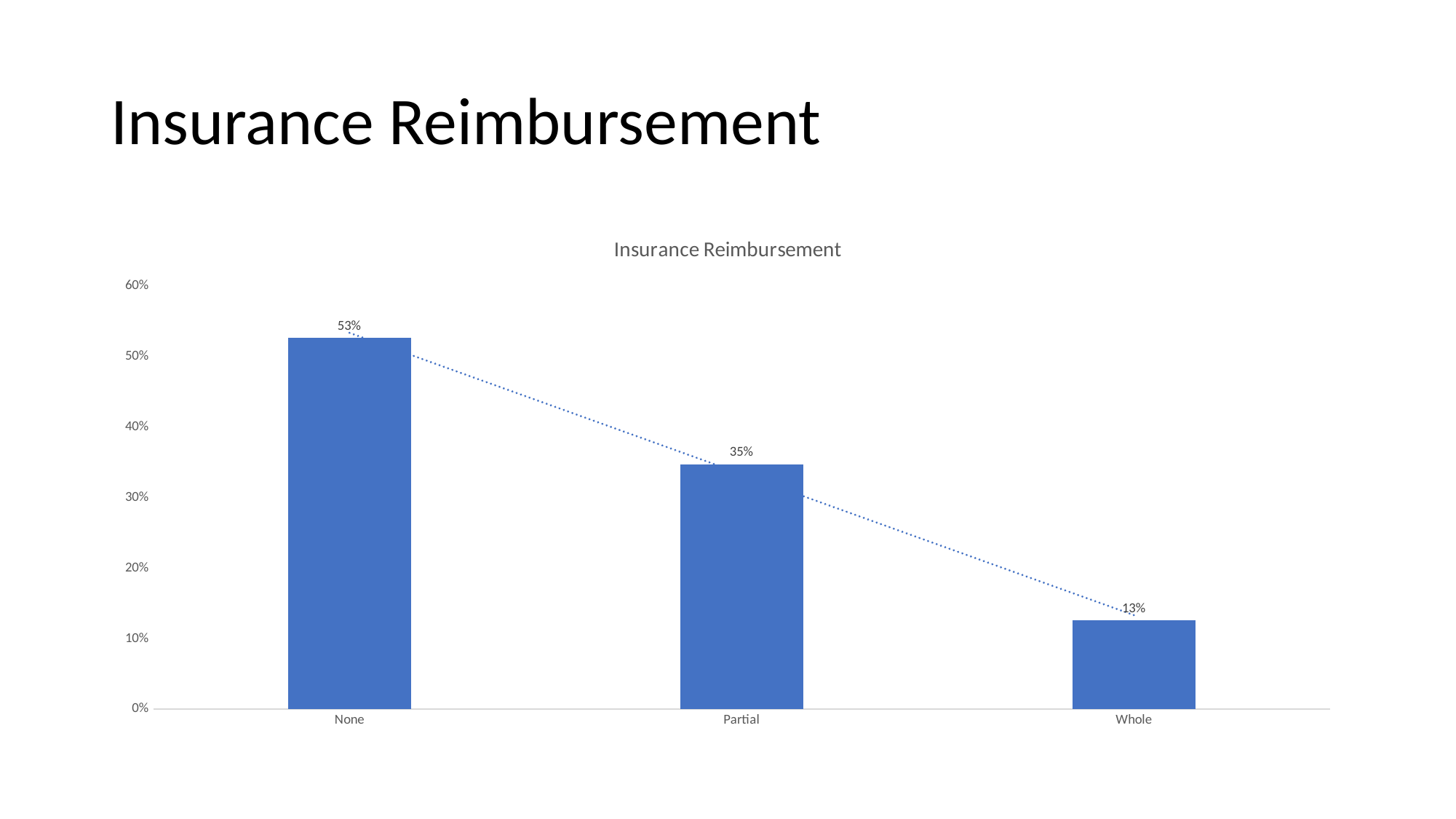

# Insurance Reimbursement

### Chart: Insurance Reimbursement

| Category |  |
|---|---|
| None | 0.5263157894736842 |
| Partial | 0.3473684210526316 |
| Whole | 0.12631578947368421 |